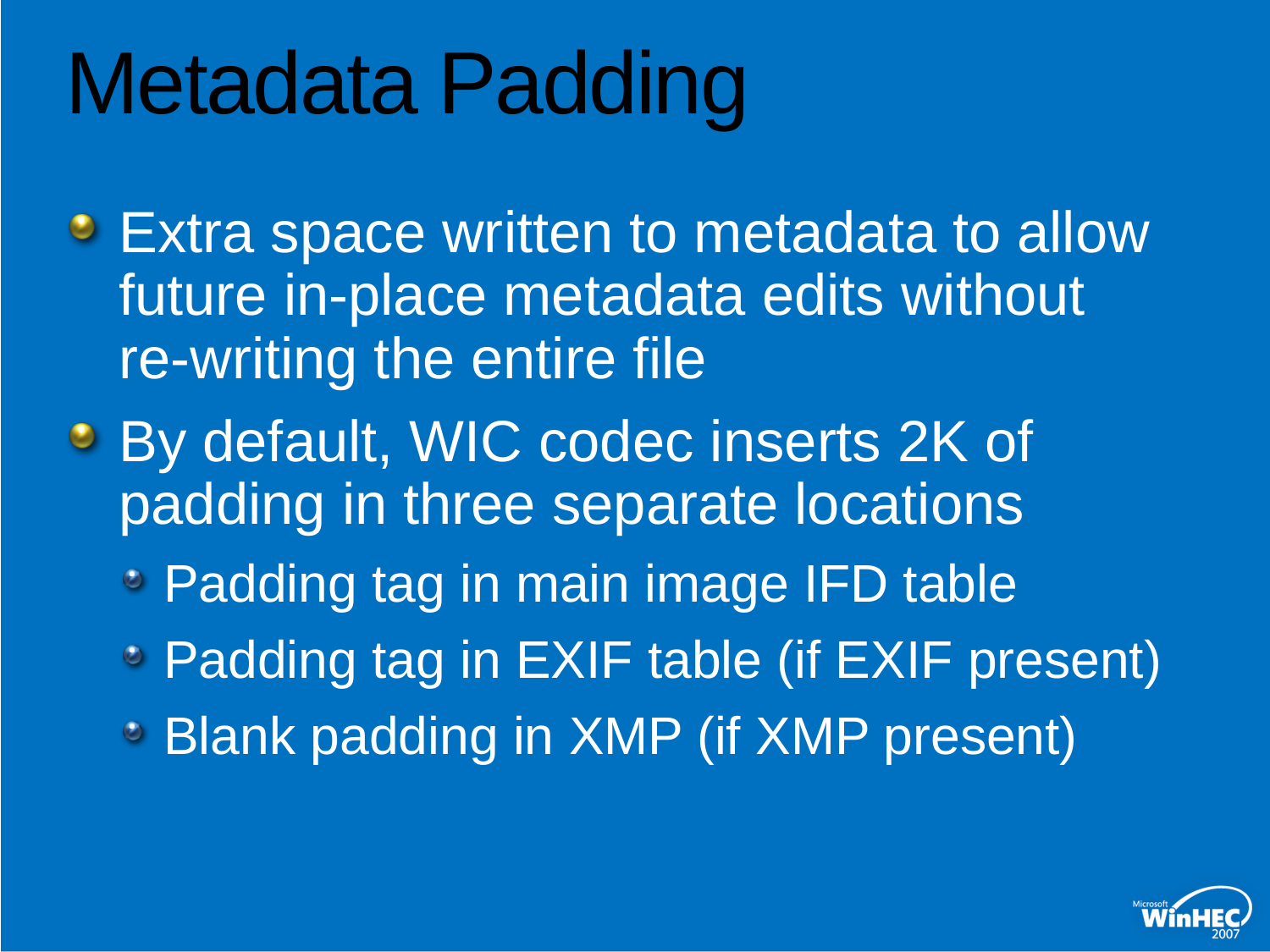

# Metadata Padding
Extra space written to metadata to allow future in-place metadata edits without
re-writing the entire file
By default, WIC codec inserts 2K of padding in three separate locations
Padding tag in main image IFD table
Padding tag in EXIF table (if EXIF present)
Blank padding in XMP (if XMP present)